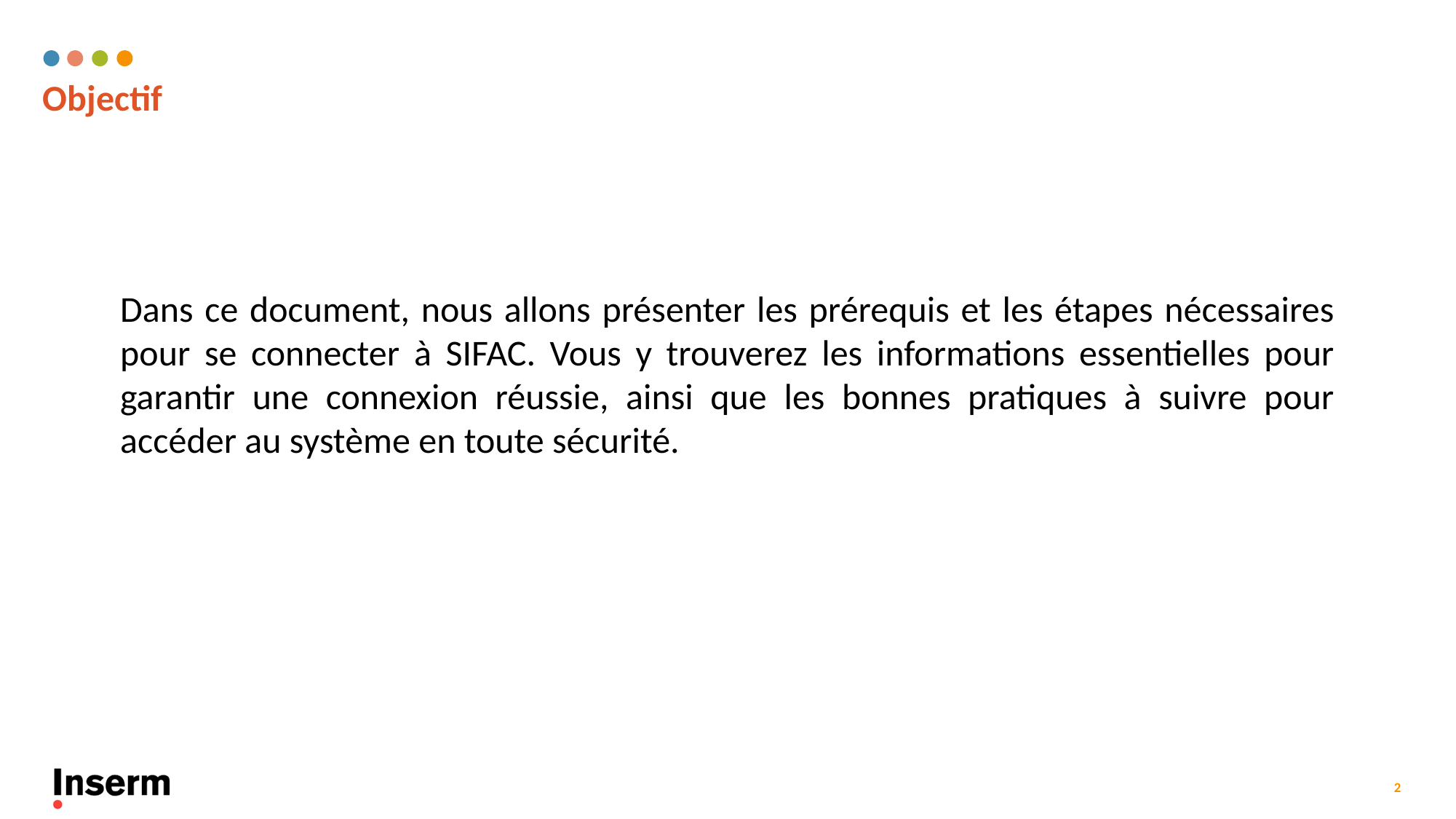

Objectif
Dans ce document, nous allons présenter les prérequis et les étapes nécessaires pour se connecter à SIFAC. Vous y trouverez les informations essentielles pour garantir une connexion réussie, ainsi que les bonnes pratiques à suivre pour accéder au système en toute sécurité.
2